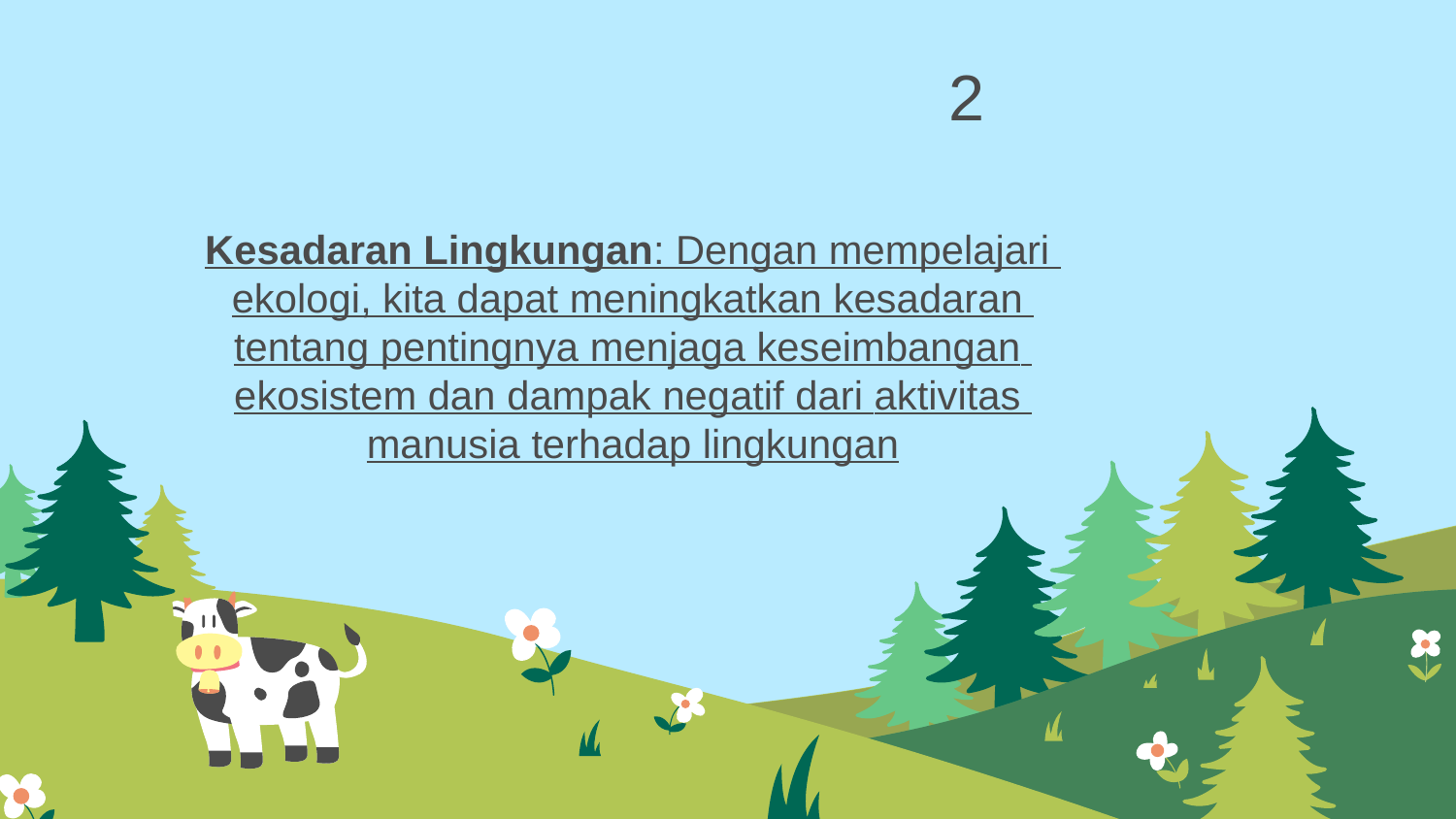

# 2
Kesadaran Lingkungan: Dengan mempelajari ekologi, kita dapat meningkatkan kesadaran tentang pentingnya menjaga keseimbangan ekosistem dan dampak negatif dari aktivitas manusia terhadap lingkungan